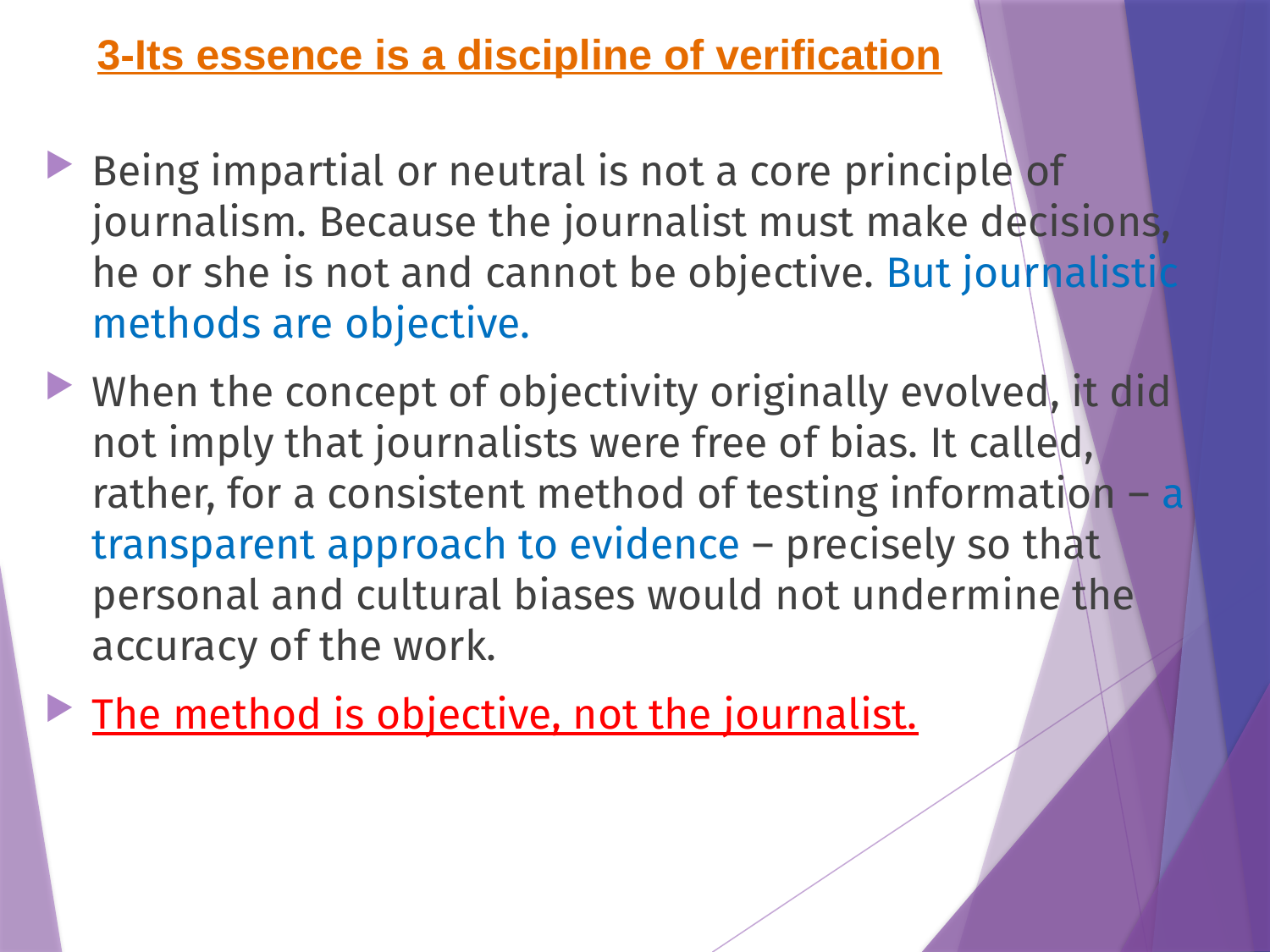

3-Its essence is a discipline of verification
Being impartial or neutral is not a core principle of journalism. Because the journalist must make decisions, he or she is not and cannot be objective. But journalistic methods are objective.
When the concept of objectivity originally evolved, it did not imply that journalists were free of bias. It called, rather, for a consistent method of testing information – a transparent approach to evidence – precisely so that personal and cultural biases would not undermine the accuracy of the work.
The method is objective, not the journalist.